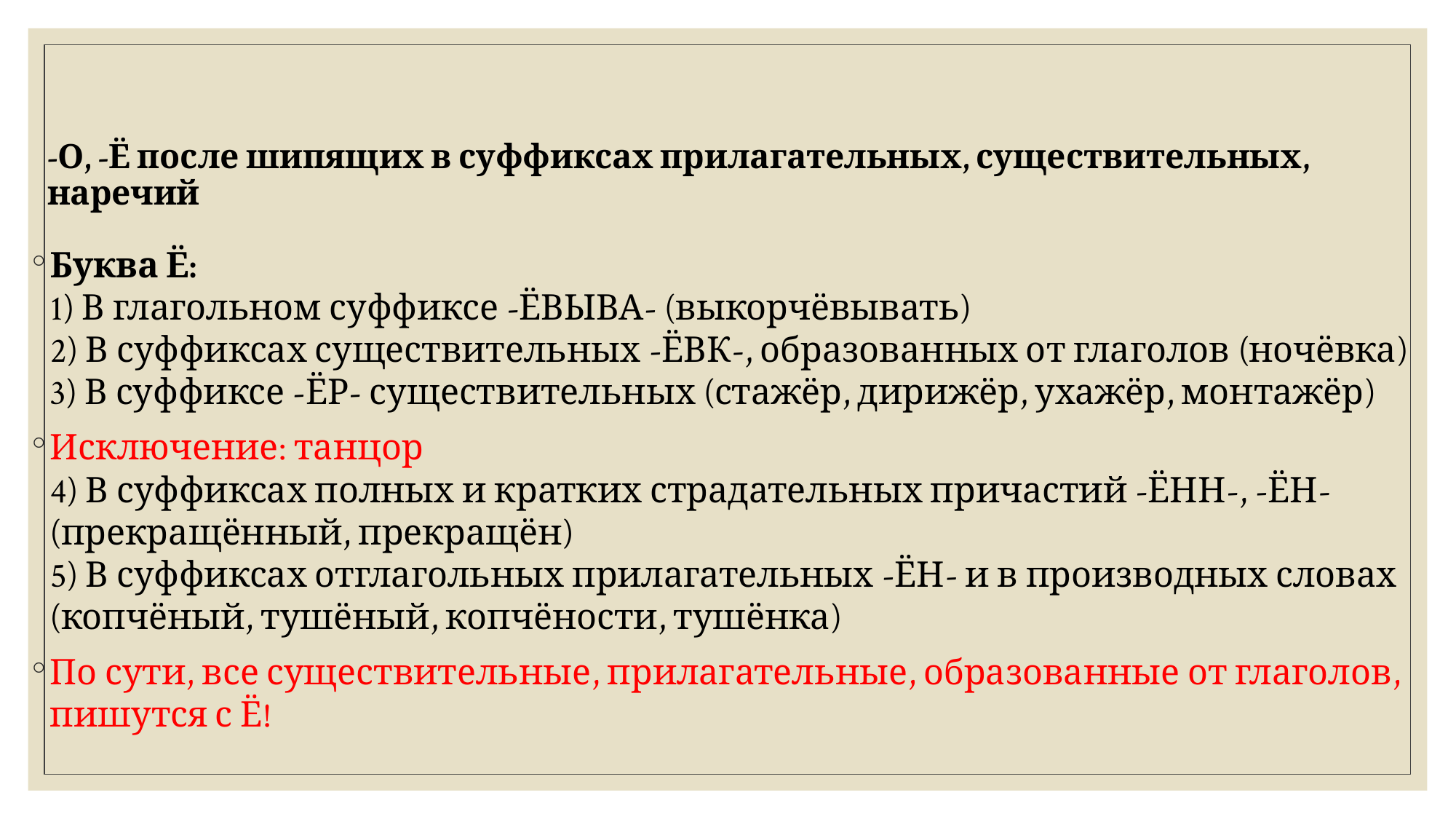

# -О, -Ё после шипящих в суффиксах прилагательных, существительных, наречий
Буква Ё: 
1) В глагольном суффиксе -ЁВЫВА- (выкорчёвывать) 
2) В суффиксах существительных -ЁВК-, образованных от глаголов (ночёвка) 
3) В суффиксе -ЁР- существительных (стажёр, дирижёр, ухажёр, монтажёр)
Исключение: танцор
4) В суффиксах полных и кратких страдательных причастий -ЁНН-, -ЁН- (прекращённый, прекращён) 
5) В суффиксах отглагольных прилагательных -ЁН- и в производных словах (копчёный, тушёный, копчёности, тушёнка)
По сути, все существительные, прилагательные, образованные от глаголов, пишутся с Ё!